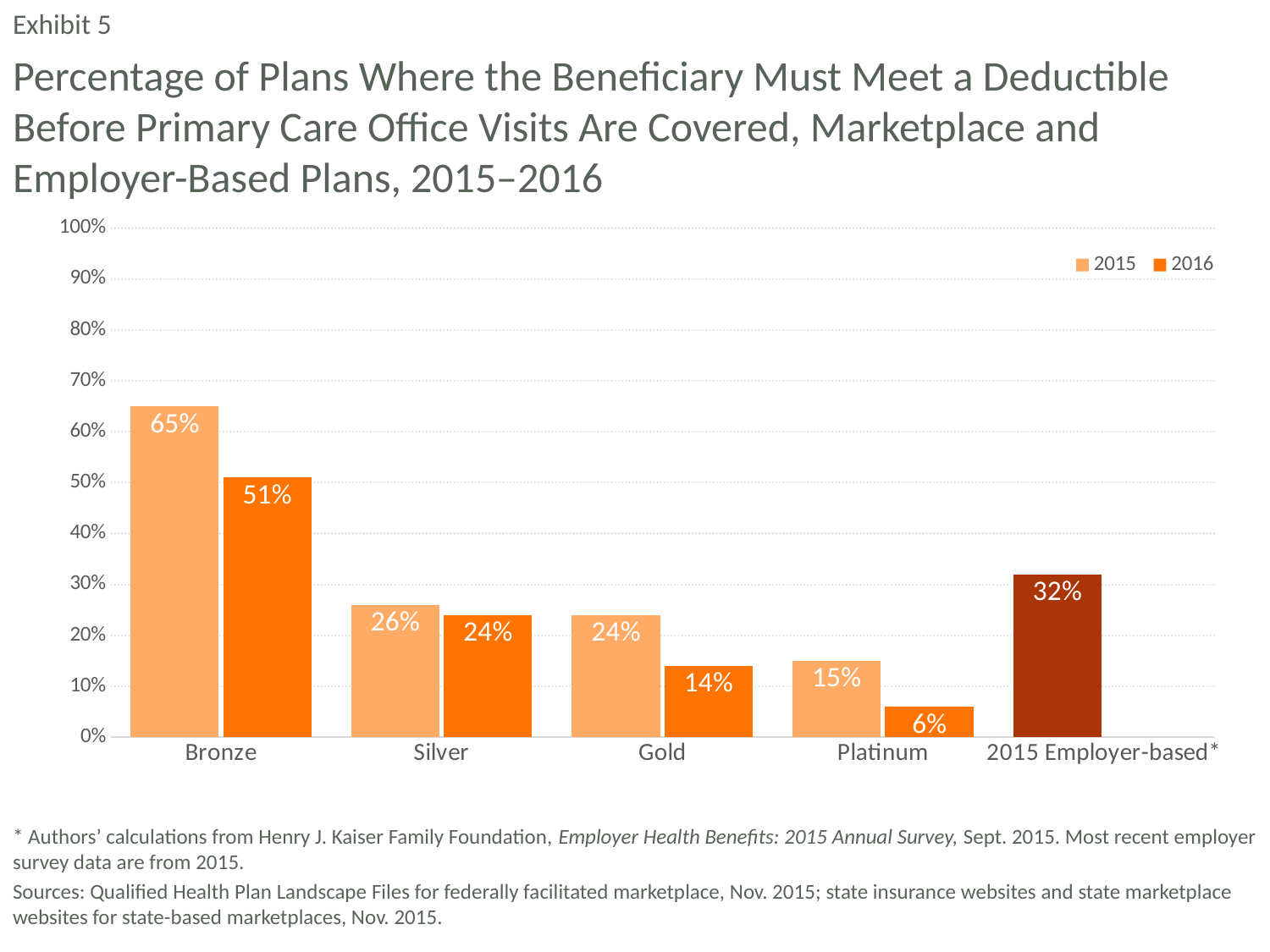

Exhibit 5
# Percentage of Plans Where the Beneficiary Must Meet a Deductible Before Primary Care Office Visits Are Covered, Marketplace and Employer-Based Plans, 2015–2016

### Chart

| Category | 2015 | 2016 |
|---|---|---|
| Bronze | 0.65 | 0.51 |
| Silver | 0.26 | 0.24 |
| Gold | 0.24 | 0.14 |
| Platinum | 0.15 | 0.06 |
| 2015 Employer-based* | 0.32 | None |
* Authors’ calculations from Henry J. Kaiser Family Foundation, Employer Health Benefits: 2015 Annual Survey, Sept. 2015. Most recent employer survey data are from 2015.
Sources: Qualified Health Plan Landscape Files for federally facilitated marketplace, Nov. 2015; state insurance websites and state marketplace websites for state-based marketplaces, Nov. 2015.